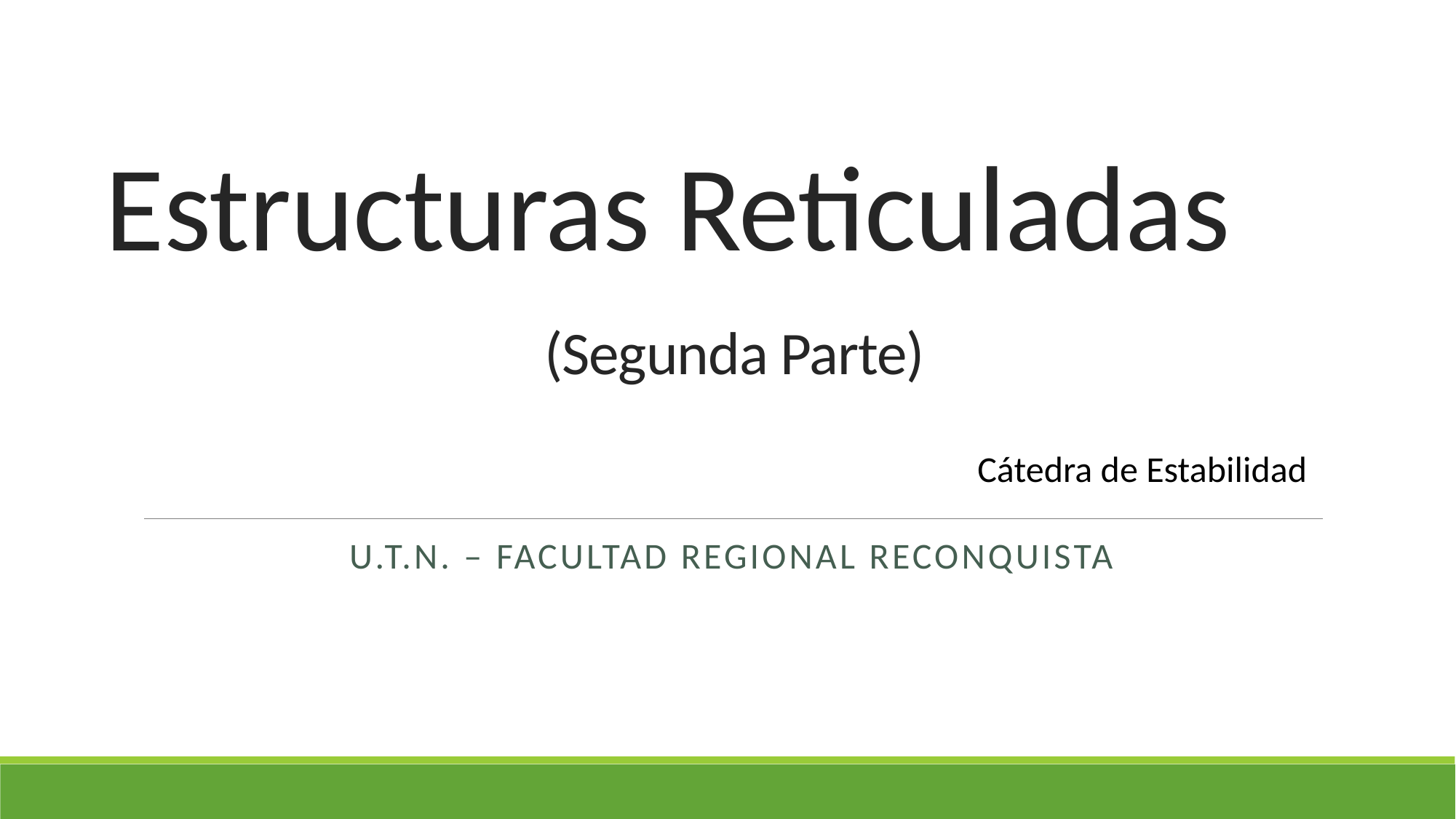

# Estructuras Reticuladas      (Segunda Parte)
Cátedra de Estabilidad
U.T.N. – Facultad Regional Reconquista